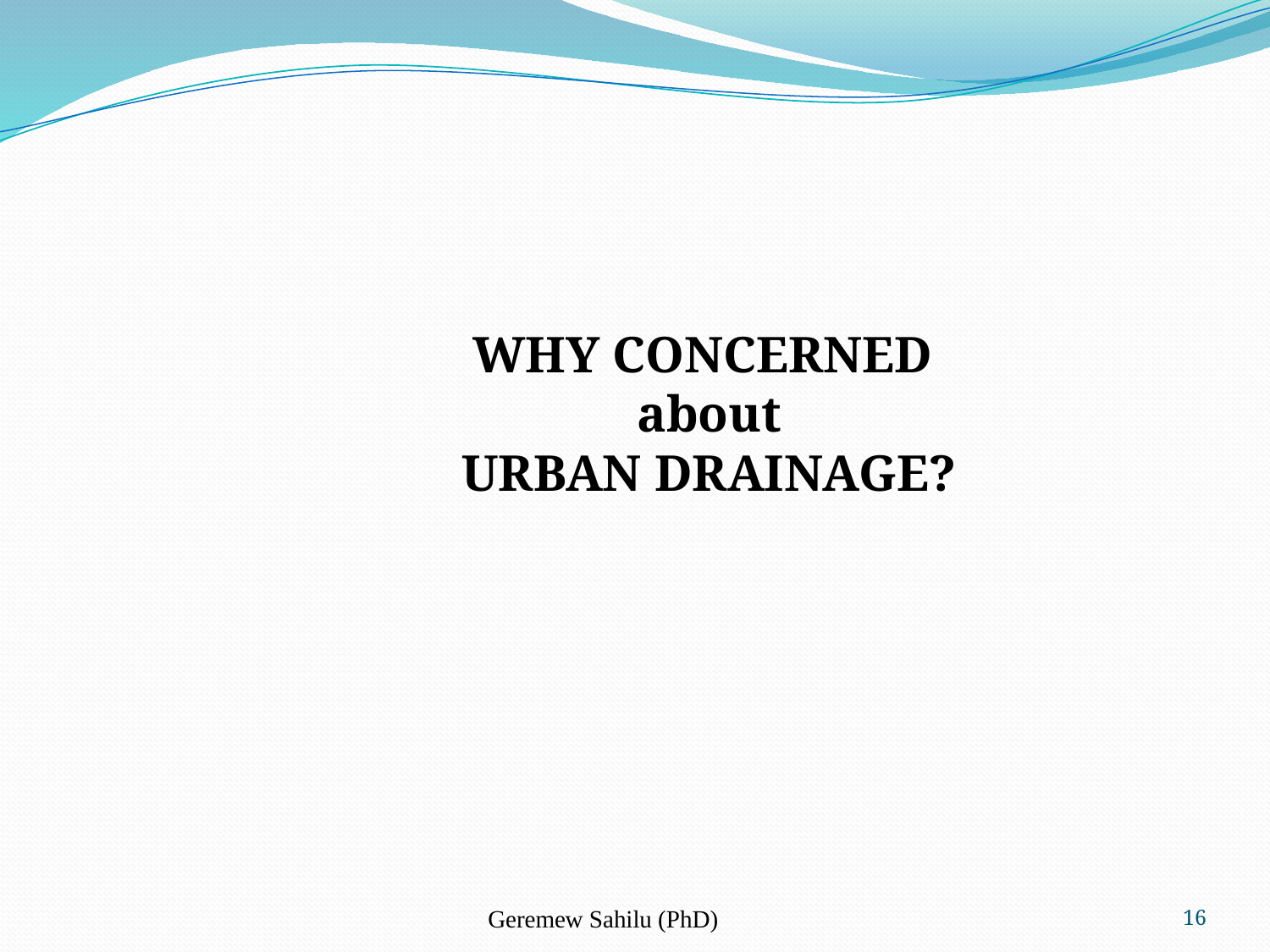

WHY CONCERNED
about
URBAN DRAINAGE?
Geremew Sahilu (PhD)
16